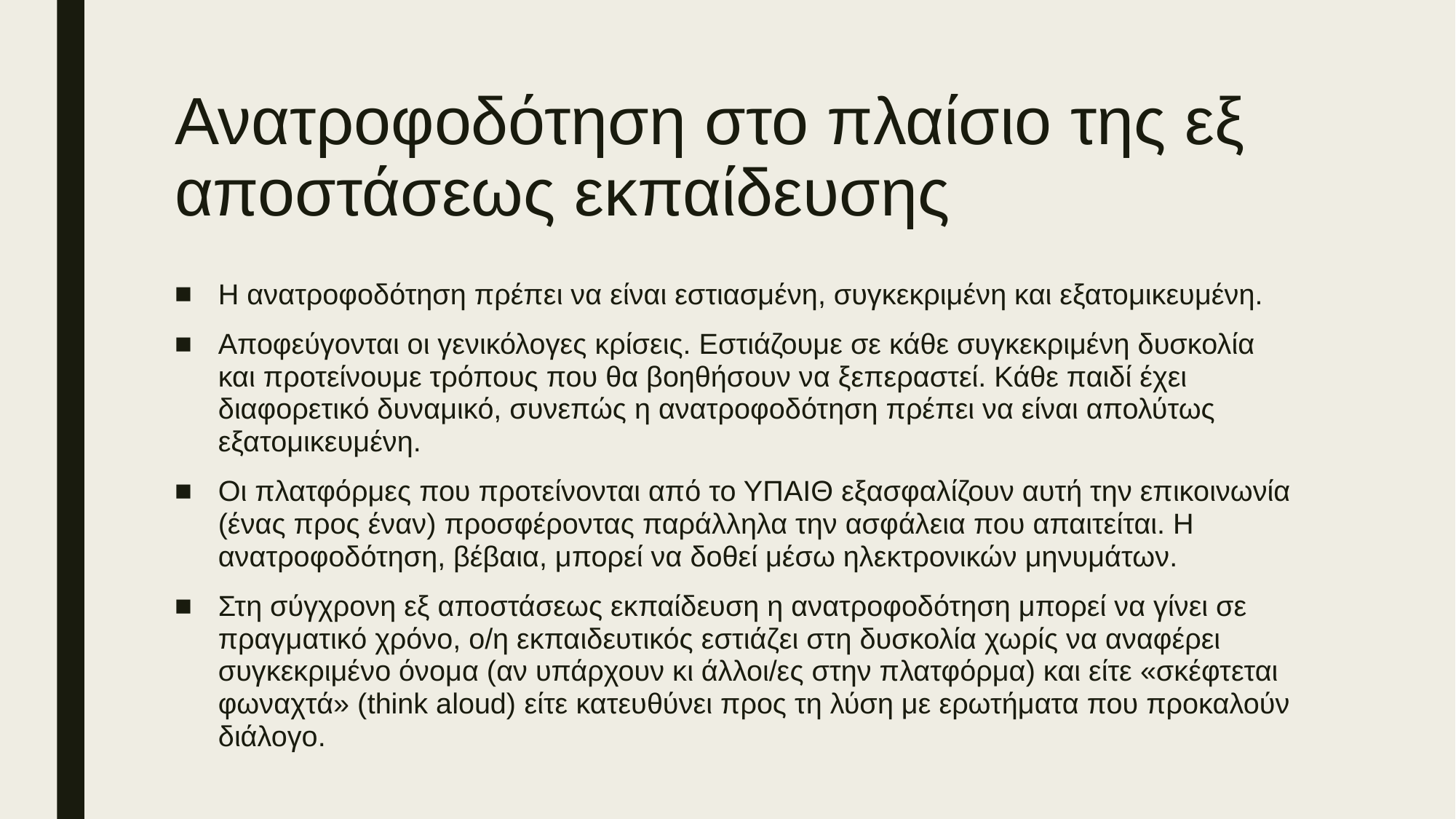

# Ανατροφοδότηση στο πλαίσιο της εξ αποστάσεως εκπαίδευσης
Η ανατροφοδότηση πρέπει να είναι εστιασμένη, συγκεκριμένη και εξατομικευμένη.
Αποφεύγονται οι γενικόλογες κρίσεις. Εστιάζουμε σε κάθε συγκεκριμένη δυσκολία και προτείνουμε τρόπους που θα βοηθήσουν να ξεπεραστεί. Κάθε παιδί έχει διαφορετικό δυναμικό, συνεπώς η ανατροφοδότηση πρέπει να είναι απολύτως εξατομικευμένη.
Οι πλατφόρμες που προτείνονται από το ΥΠΑΙΘ εξασφαλίζουν αυτή την επικοινωνία (ένας προς έναν) προσφέροντας παράλληλα την ασφάλεια που απαιτείται. Η ανατροφοδότηση, βέβαια, μπορεί να δοθεί μέσω ηλεκτρονικών μηνυμάτων.
Στη σύγχρονη εξ αποστάσεως εκπαίδευση η ανατροφοδότηση μπορεί να γίνει σε πραγματικό χρόνο, ο/η εκπαιδευτικός εστιάζει στη δυσκολία χωρίς να αναφέρει συγκεκριμένο όνομα (αν υπάρχουν κι άλλοι/ες στην πλατφόρμα) και είτε «σκέφτεται φωναχτά» (think aloud) είτε κατευθύνει προς τη λύση με ερωτήματα που προκαλούν διάλογο.